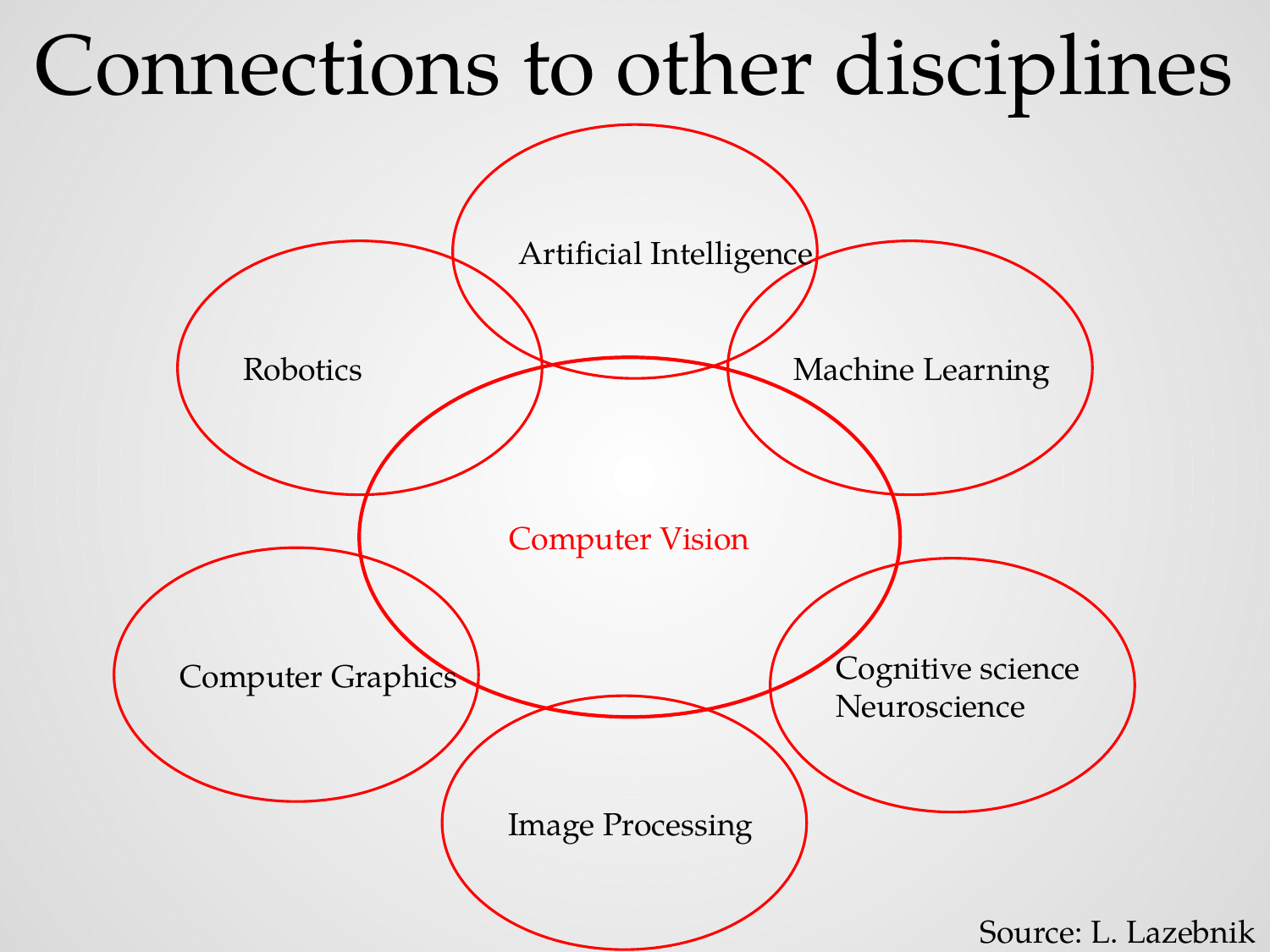

# Connections to other disciplines
Artificial Intelligence
Robotics
Machine Learning
Computer Vision
Computer Graphics
Cognitive science
Neuroscience
Image Processing
Source: L. Lazebnik